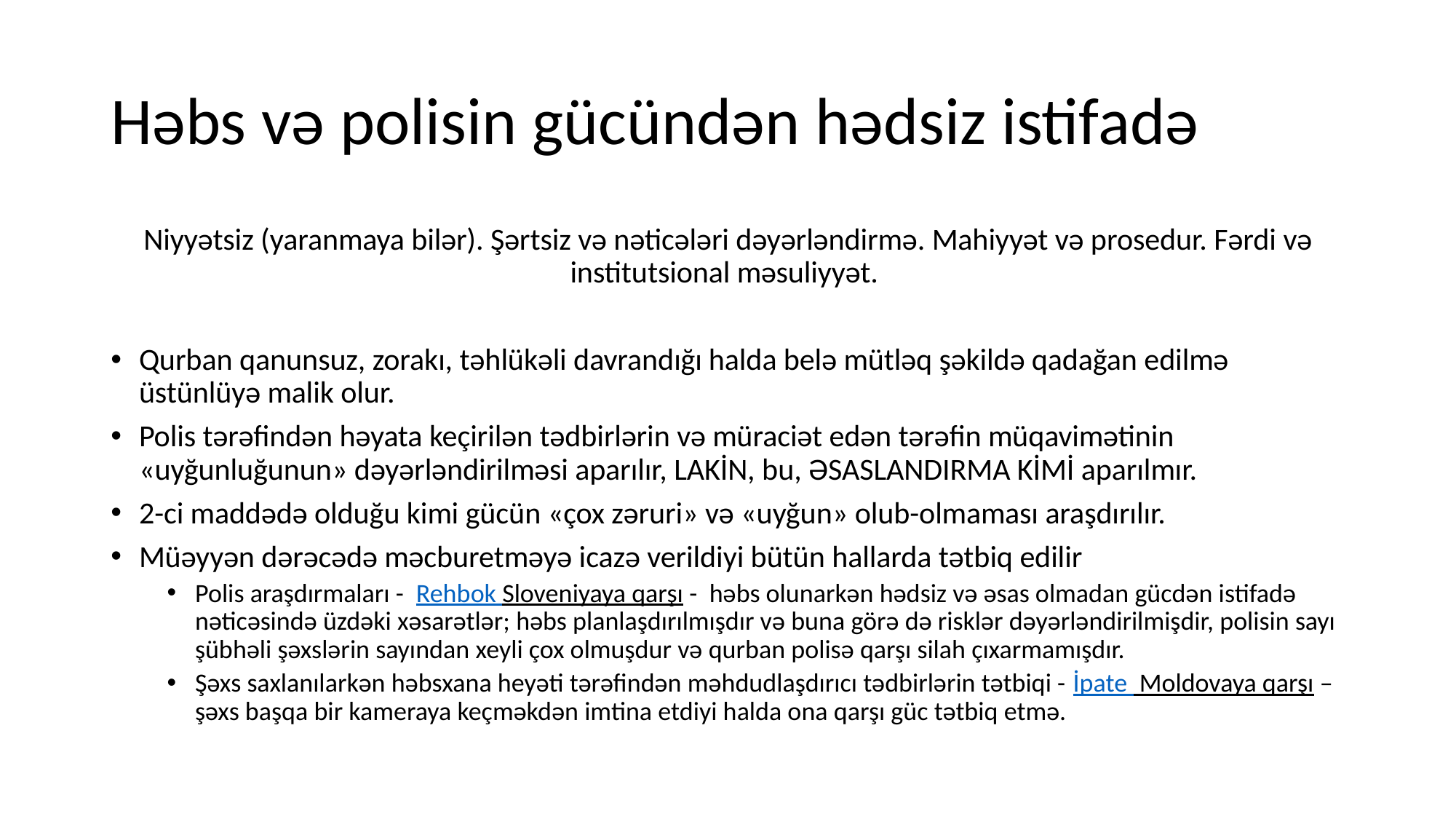

# Həbs və polisin gücündən hədsiz istifadə
Niyyətsiz (yaranmaya bilər). Şərtsiz və nəticələri dəyərləndirmə. Mahiyyət və prosedur. Fərdi və institutsional məsuliyyət.

Qurban qanunsuz, zorakı, təhlükəli davrandığı halda belə mütləq şəkildə qadağan edilmə üstünlüyə malik olur.
Polis tərəfindən həyata keçirilən tədbirlərin və müraciət edən tərəfin müqavimətinin «uyğunluğunun» dəyərləndirilməsi aparılır, LAKİN, bu, ƏSASLANDIRMA KİMİ aparılmır.
2-ci maddədə olduğu kimi gücün «çox zəruri» və «uyğun» olub-olmaması araşdırılır.
Müəyyən dərəcədə məcburetməyə icazə verildiyi bütün hallarda tətbiq edilir
Polis araşdırmaları -  Rehbok Sloveniyaya qarşı -  həbs olunarkən hədsiz və əsas olmadan gücdən istifadə nəticəsində üzdəki xəsarətlər; həbs planlaşdırılmışdır və buna görə də risklər dəyərləndirilmişdir, polisin sayı şübhəli şəxslərin sayından xeyli çox olmuşdur və qurban polisə qarşı silah çıxarmamışdır.
Şəxs saxlanılarkən həbsxana heyəti tərəfindən məhdudlaşdırıcı tədbirlərin tətbiqi - İpate  Moldovaya qarşı – şəxs başqa bir kameraya keçməkdən imtina etdiyi halda ona qarşı güc tətbiq etmə.